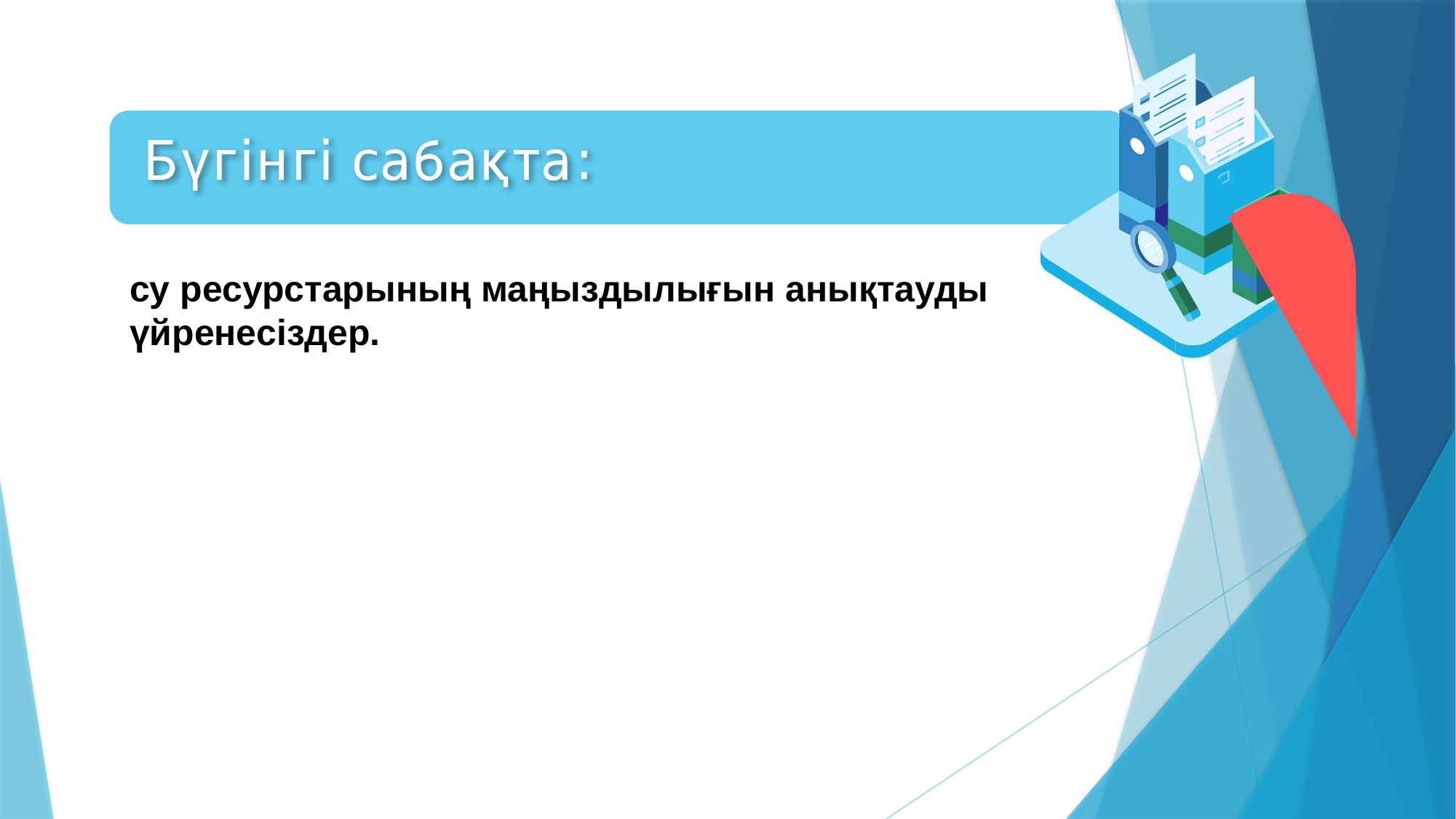

Бүгінгі сабақта:
су ресурстарының маңыздылығын анықтауды үйренесіздер.